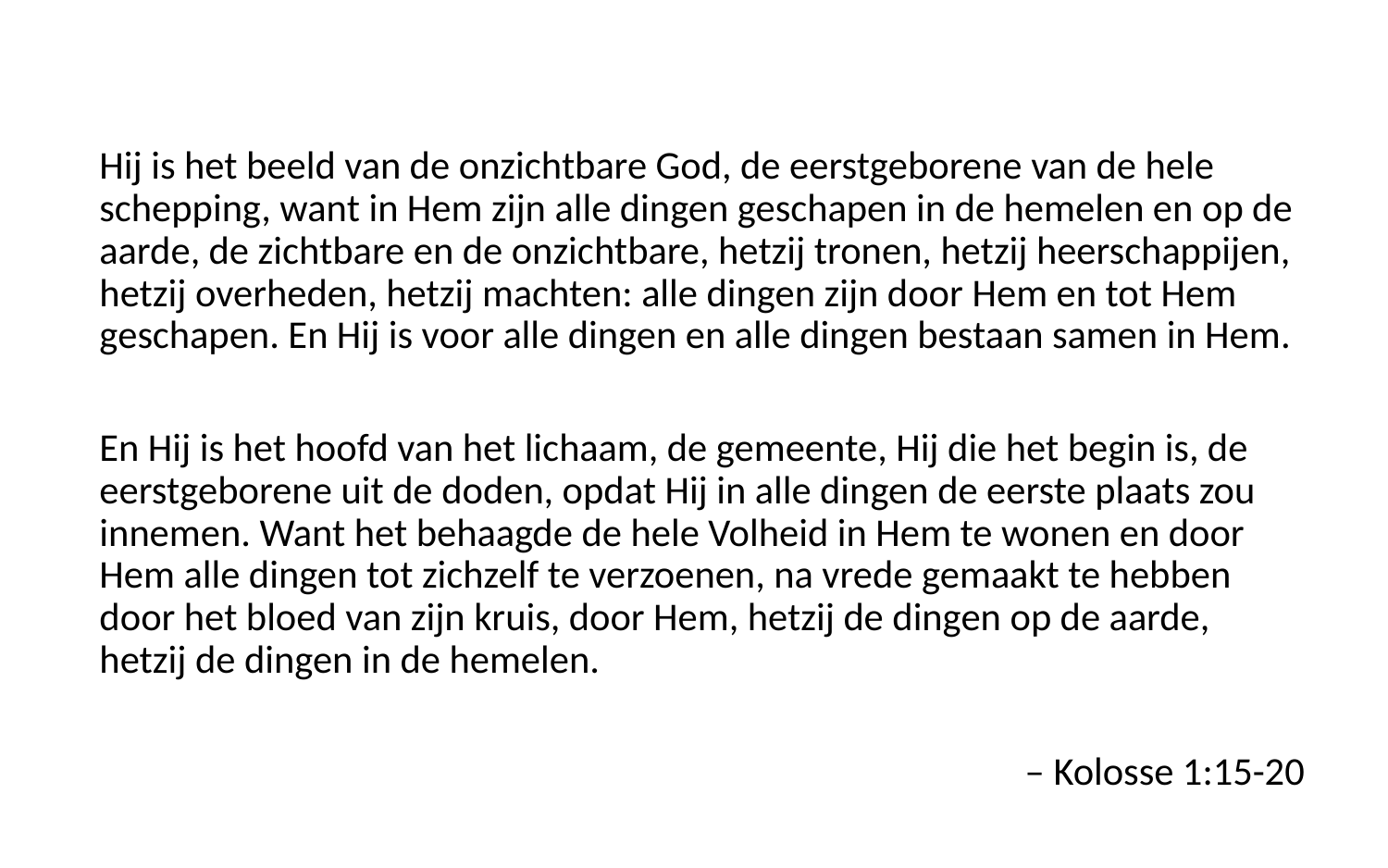

Hij is het beeld van de onzichtbare God, de eerstgeborene van de hele schepping, want in Hem zijn alle dingen geschapen in de hemelen en op de aarde, de zichtbare en de onzichtbare, hetzij tronen, hetzij heerschappijen, hetzij overheden, hetzij machten: alle dingen zijn door Hem en tot Hem geschapen. En Hij is voor alle dingen en alle dingen bestaan samen in Hem.

En Hij is het hoofd van het lichaam, de gemeente, Hij die het begin is, de eerstgeborene uit de doden, opdat Hij in alle dingen de eerste plaats zou innemen. Want het behaagde de hele Volheid in Hem te wonen en door Hem alle dingen tot zichzelf te verzoenen, na vrede gemaakt te hebben door het bloed van zijn kruis, door Hem, hetzij de dingen op de aarde, hetzij de dingen in de hemelen.

– Kolosse 1:15-20